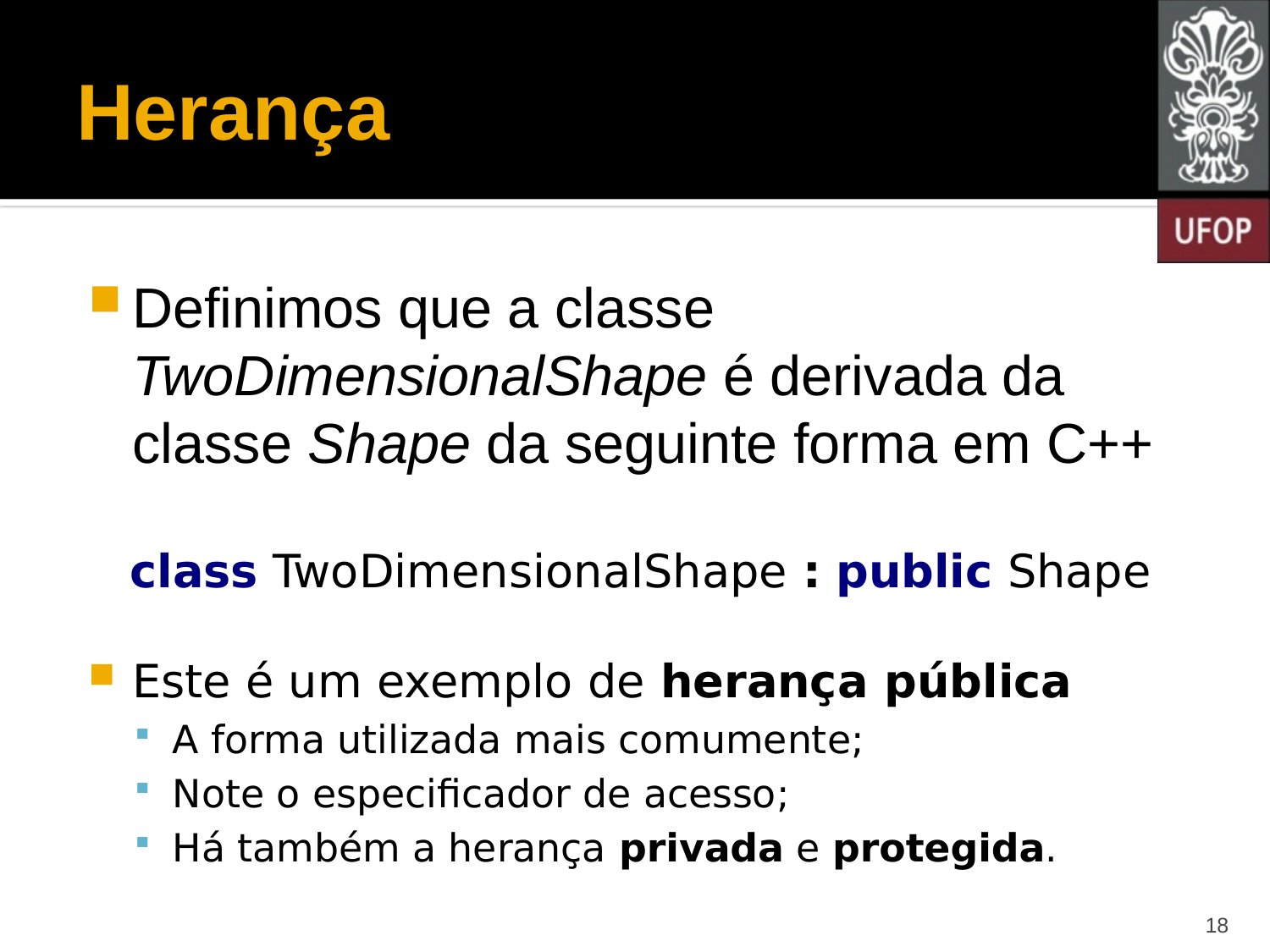

# Herança
Definimos que a classe TwoDimensionalShape é derivada da classe Shape da seguinte forma em C++

class TwoDimensionalShape : public Shape

Este é um exemplo de herança pública
A forma utilizada mais comumente;
Note o especificador de acesso;
Há também a herança privada e protegida.
18